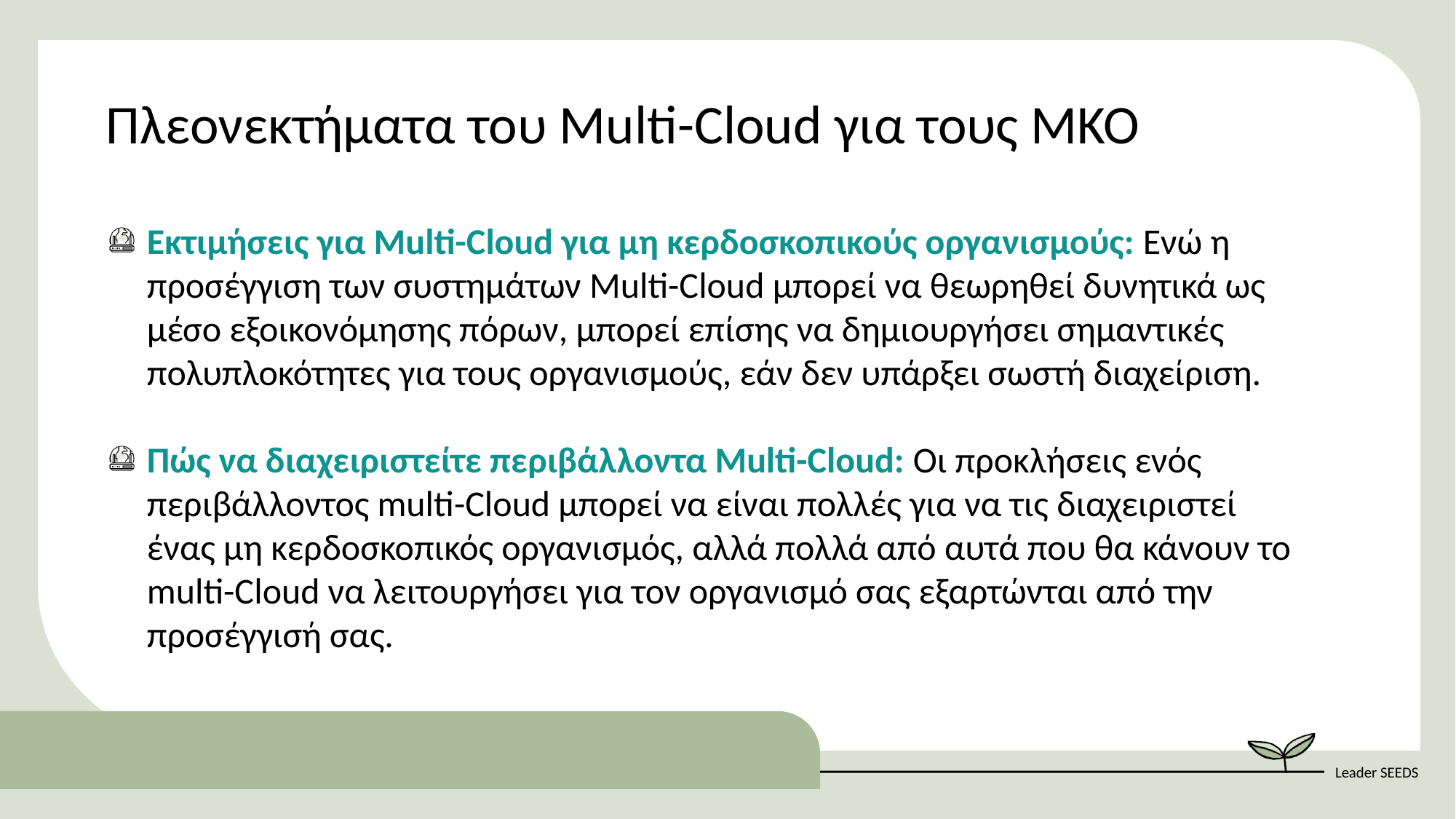

Πλεονεκτήματα του Multi-Cloud για τους ΜΚΟ
Εκτιμήσεις για Multi-Cloud για μη κερδοσκοπικούς οργανισμούς: Ενώ η προσέγγιση των συστημάτων Multi-Cloud μπορεί να θεωρηθεί δυνητικά ως μέσο εξοικονόμησης πόρων, μπορεί επίσης να δημιουργήσει σημαντικές πολυπλοκότητες για τους οργανισμούς, εάν δεν υπάρξει σωστή διαχείριση.

Πώς να διαχειριστείτε περιβάλλοντα Multi-Cloud: Οι προκλήσεις ενός περιβάλλοντος multi-Cloud μπορεί να είναι πολλές για να τις διαχειριστεί ένας μη κερδοσκοπικός οργανισμός, αλλά πολλά από αυτά που θα κάνουν το multi-Cloud να λειτουργήσει για τον οργανισμό σας εξαρτώνται από την προσέγγισή σας.